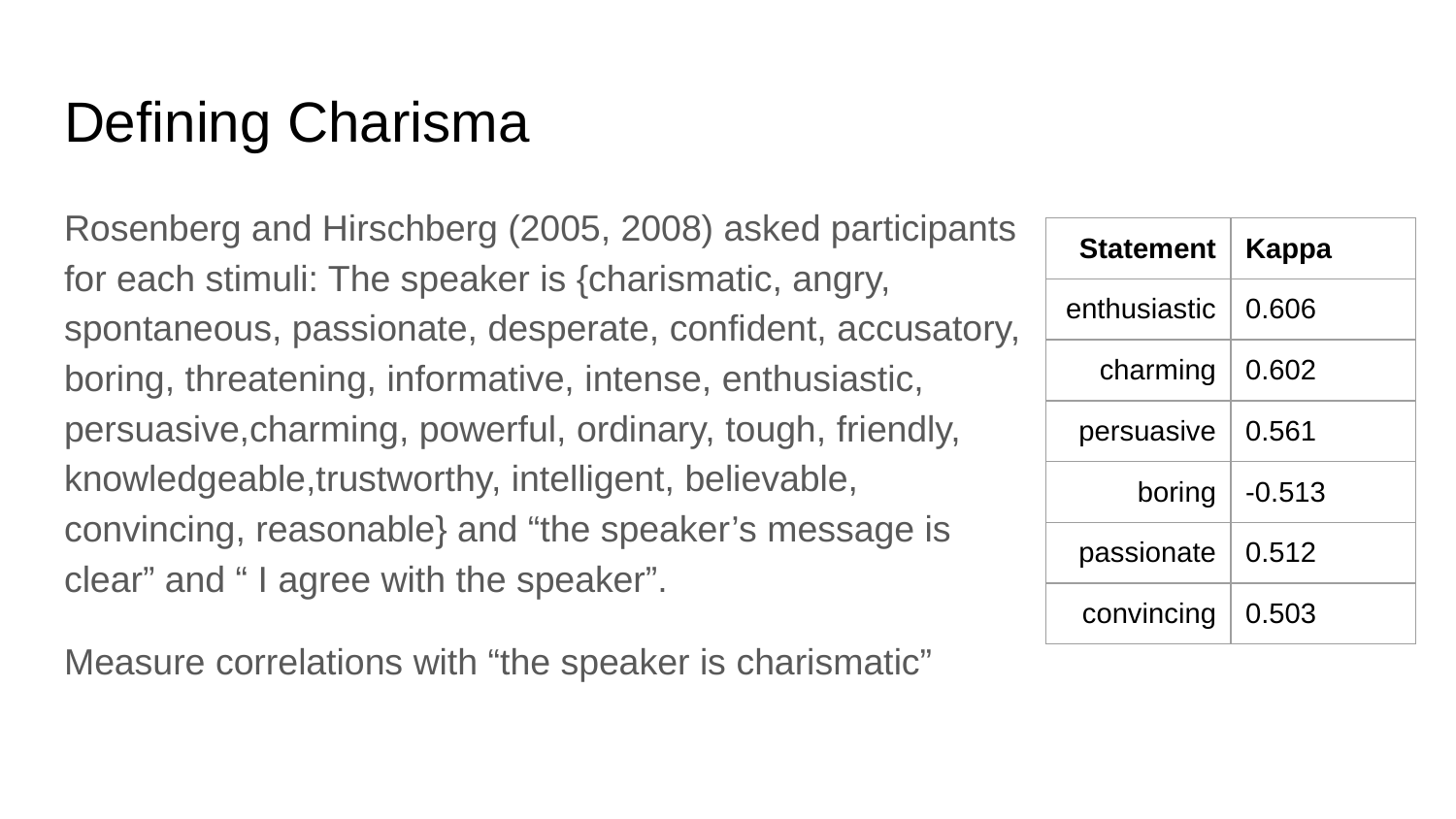

# Defining Charisma
Rosenberg and Hirschberg (2005, 2008) asked participants for each stimuli: The speaker is {charismatic, angry, spontaneous, passionate, desperate, confident, accusatory, boring, threatening, informative, intense, enthusiastic, persuasive,charming, powerful, ordinary, tough, friendly, knowledgeable,trustworthy, intelligent, believable, convincing, reasonable} and “the speaker’s message is clear” and “ I agree with the speaker”.
Measure correlations with “the speaker is charismatic”
| Statement | Kappa |
| --- | --- |
| enthusiastic | 0.606 |
| charming | 0.602 |
| persuasive | 0.561 |
| boring | -0.513 |
| passionate | 0.512 |
| convincing | 0.503 |